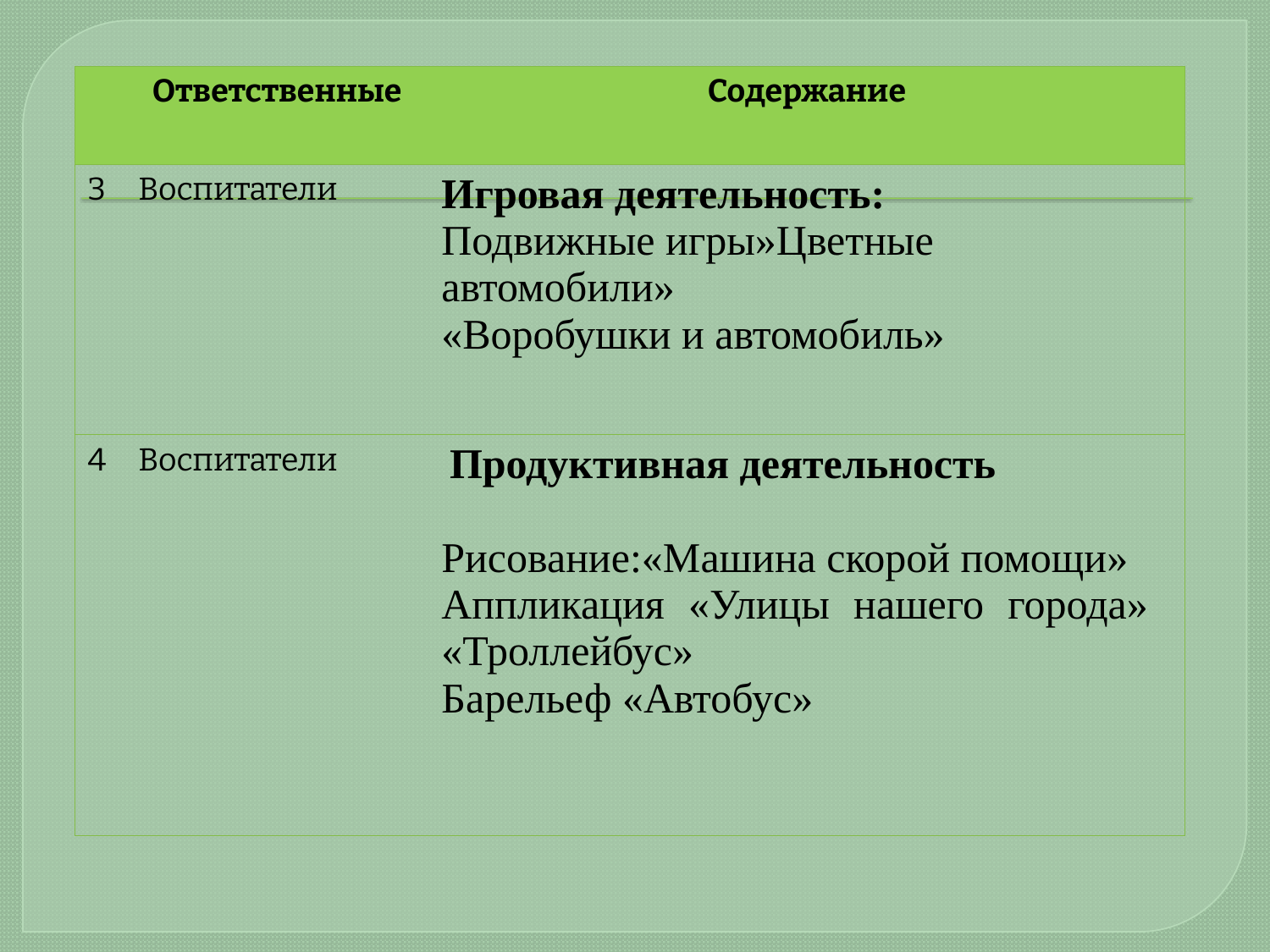

|  | Ответственные | Содержание |
| --- | --- | --- |
| 3 | Воспитатели | Игровая деятельность: Подвижные игры»Цветные автомобили» «Воробушки и автомобиль» |
| 4 | Воспитатели | Продуктивная деятельность Рисование:«Машина скорой помощи» Аппликация «Улицы нашего города» «Троллейбус» Барельеф «Автобус» |